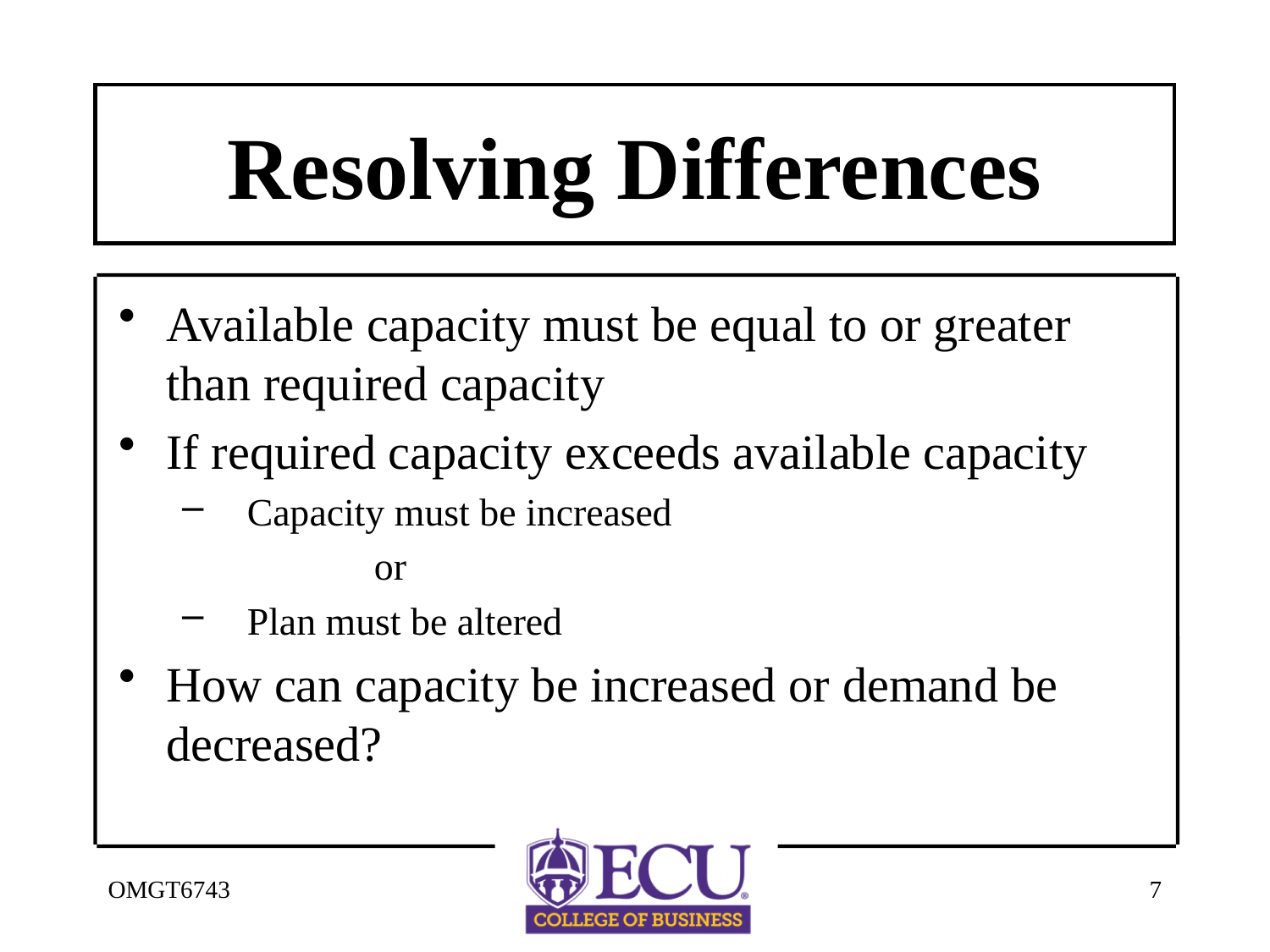

# Resolving Differences
Available capacity must be equal to or greater than required capacity
If required capacity exceeds available capacity
Capacity must be increased
		or
Plan must be altered
How can capacity be increased or demand be decreased?
OMGT6743
7